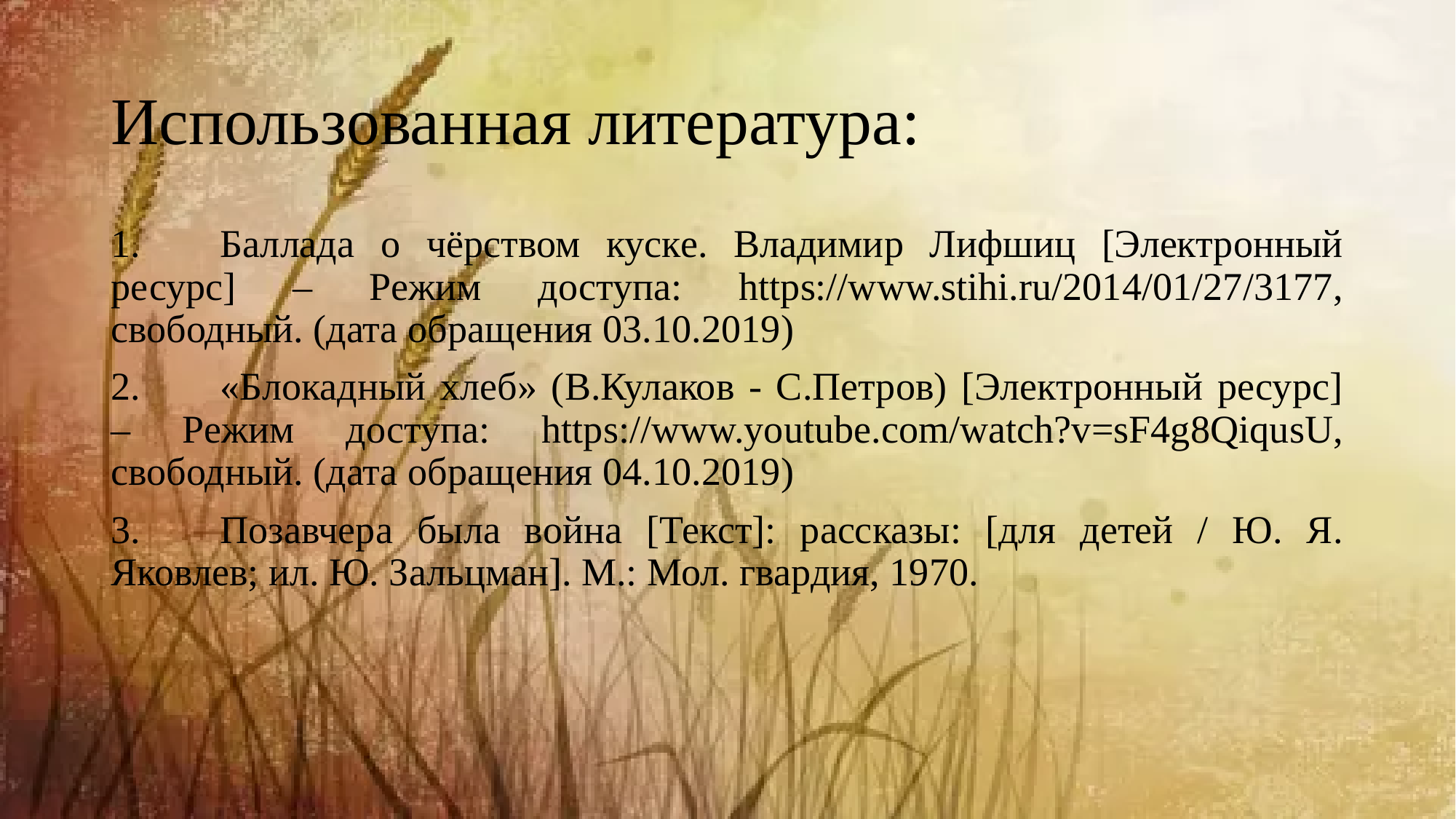

# Использованная литература:
1.	Баллада о чёрством куске. Владимир Лифшиц [Электронный ресурс] – Режим доступа: https://www.stihi.ru/2014/01/27/3177, свободный. (дата обращения 03.10.2019)
2.	«Блокадный хлеб» (В.Кулаков - С.Петров) [Электронный ресурс] – Режим доступа: https://www.youtube.com/watch?v=sF4g8QiqusU, свободный. (дата обращения 04.10.2019)
3.	Позавчера была война [Текст]: рассказы: [для детей / Ю. Я. Яковлев; ил. Ю. Зальцман]. М.: Мол. гвардия, 1970.